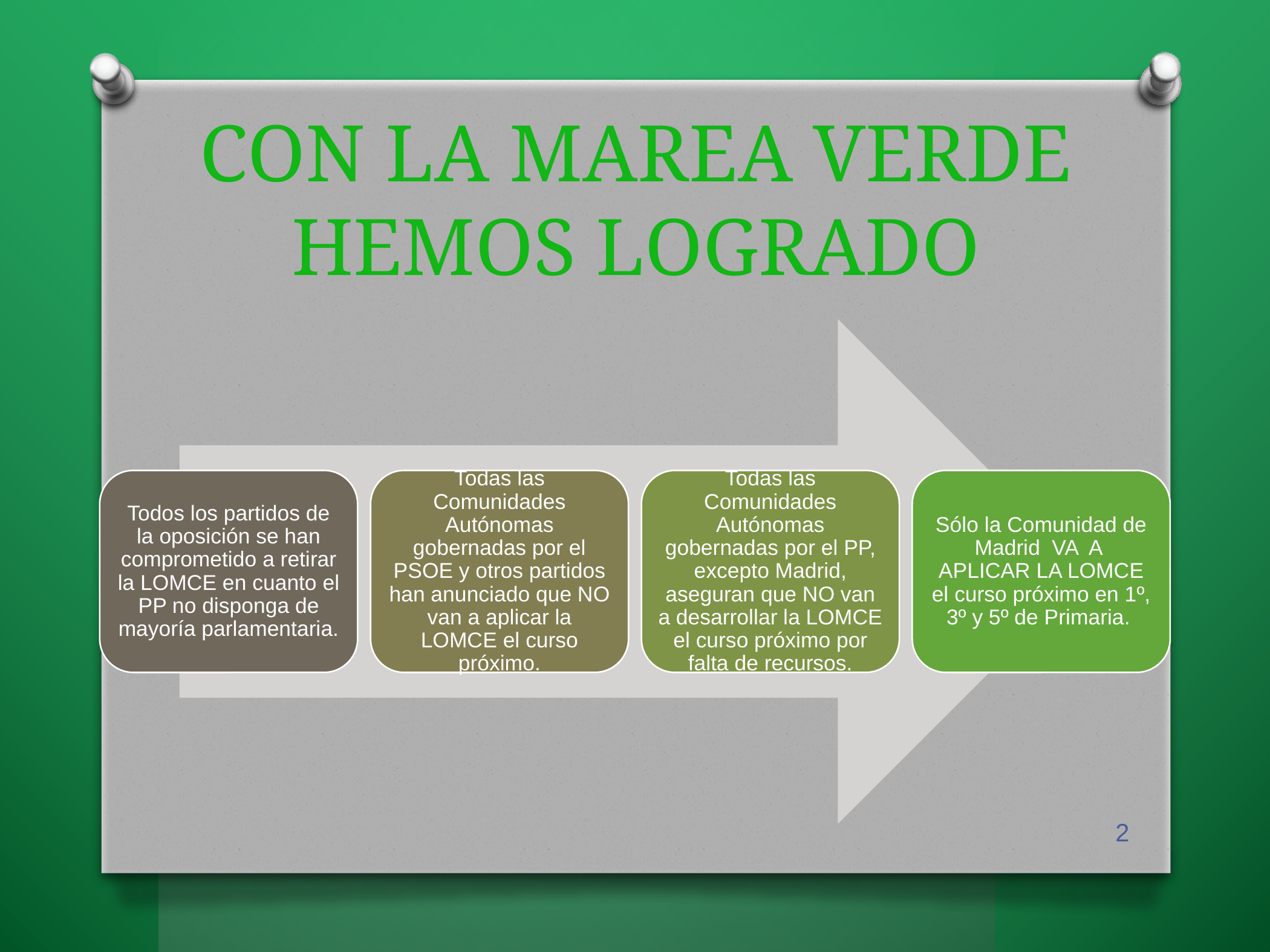

# CON LA MAREA VERDE HEMOS LOGRADO
Todos los partidos de la oposición se han comprometido a retirar la LOMCE en cuanto el PP no disponga de mayoría parlamentaria.
Todas las Comunidades Autónomas gobernadas por el PSOE y otros partidos han anunciado que NO van a aplicar la LOMCE el curso próximo.
Todas las Comunidades Autónomas gobernadas por el PP, excepto Madrid, aseguran que NO van a desarrollar la LOMCE el curso próximo por falta de recursos.
Sólo la Comunidad de Madrid  VA  A  APLICAR LA LOMCE el curso próximo en 1º, 3º y 5º de Primaria.
2